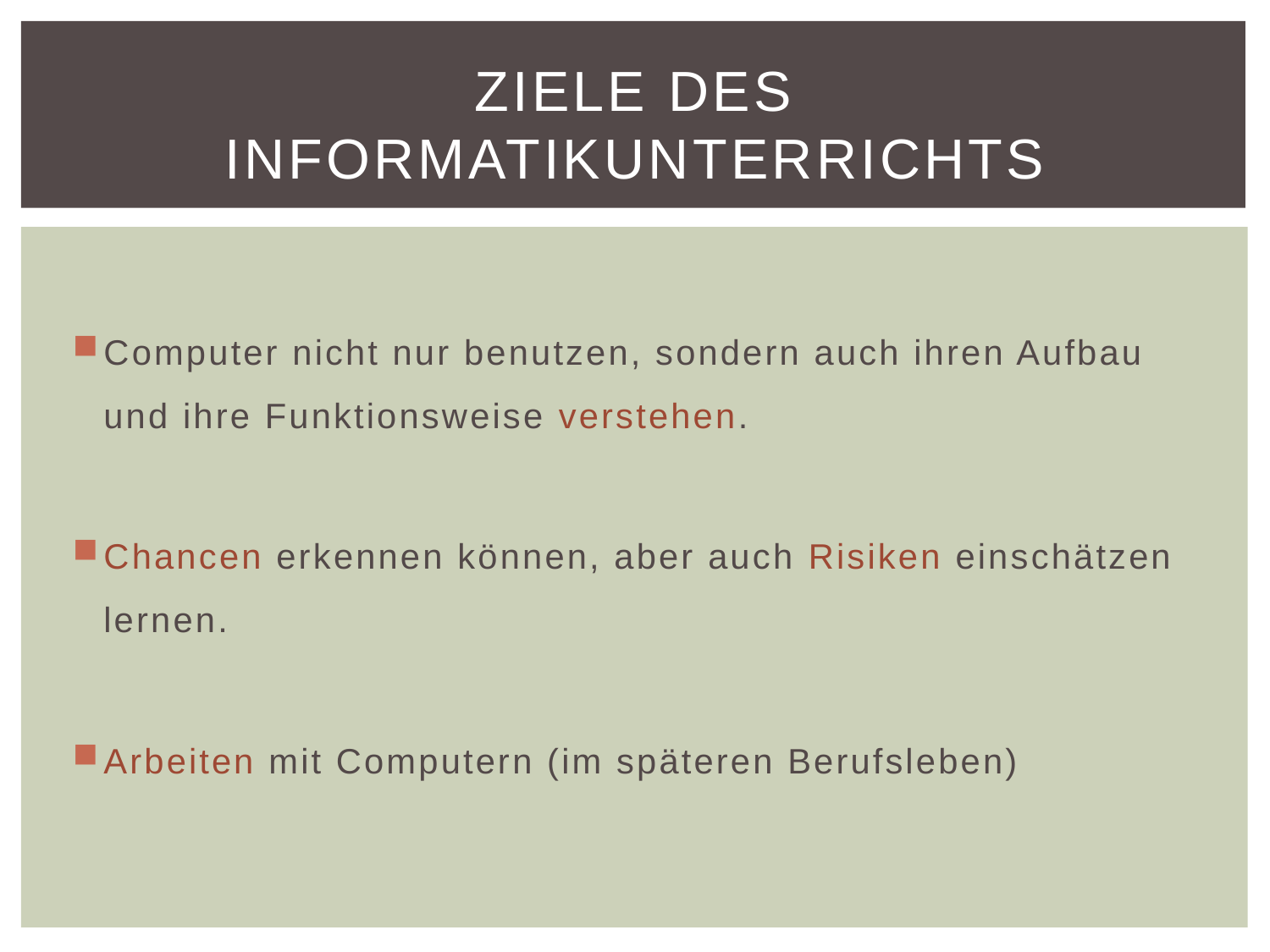

# Ziele des Informatikunterrichts
Computer nicht nur benutzen, sondern auch ihren Aufbau und ihre Funktionsweise verstehen.

Chancen erkennen können, aber auch Risiken einschätzen lernen.

Arbeiten mit Computern (im späteren Berufsleben)